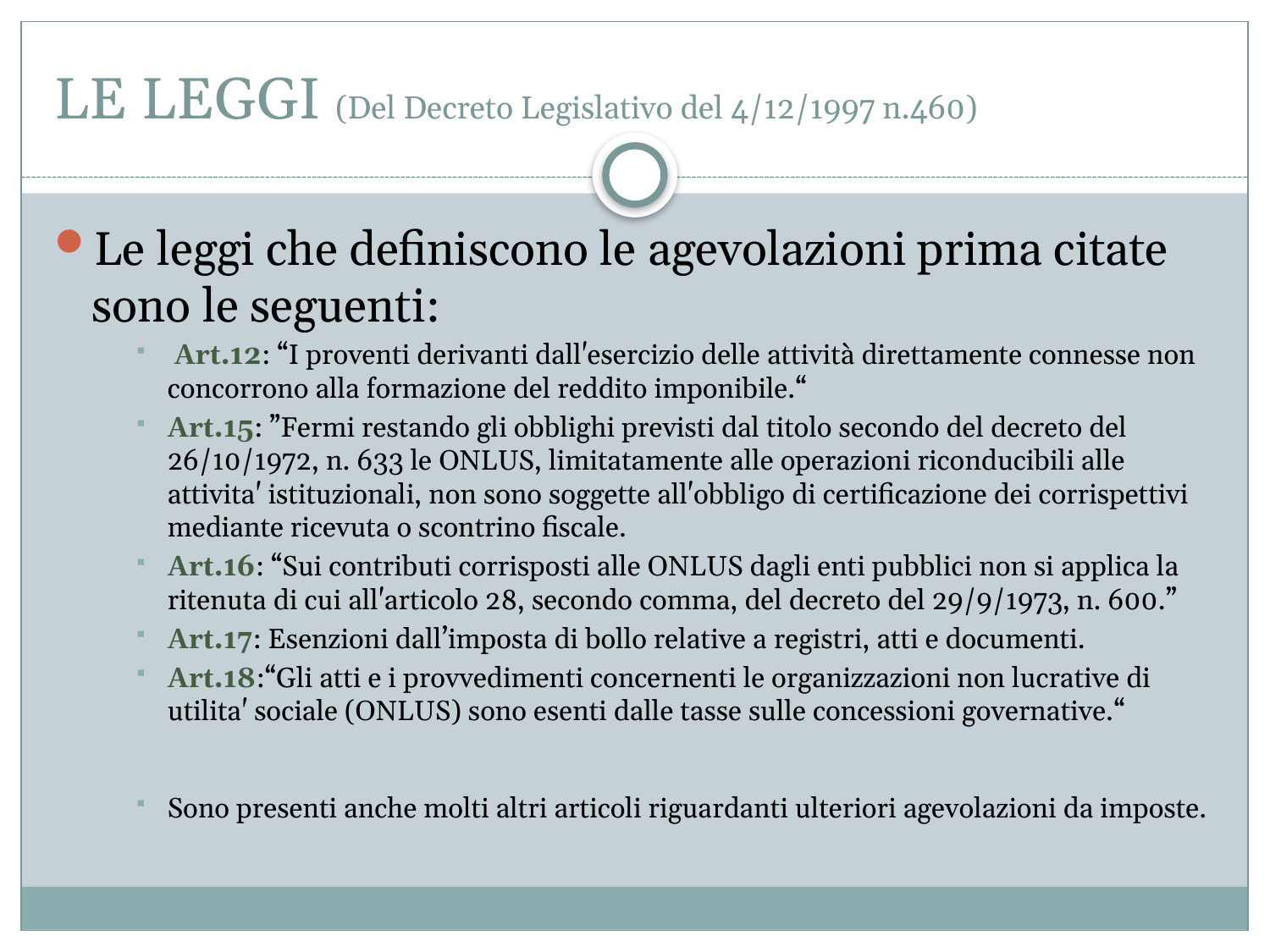

# LE LEGGI (Del Decreto Legislativo del 4/12/1997 n.460)
Le leggi che definiscono le agevolazioni prima citate sono le seguenti:
 Art.12: “I proventi derivanti dall'esercizio delle attività direttamente connesse non concorrono alla formazione del reddito imponibile.“
Art.15: ”Fermi restando gli obblighi previsti dal titolo secondo del decreto del 26/10/1972, n. 633 le ONLUS, limitatamente alle operazioni riconducibili alle attivita' istituzionali, non sono soggette all'obbligo di certificazione dei corrispettivi mediante ricevuta o scontrino fiscale.
Art.16: “Sui contributi corrisposti alle ONLUS dagli enti pubblici non si applica la ritenuta di cui all'articolo 28, secondo comma, del decreto del 29/9/1973, n. 600.”
Art.17: Esenzioni dall’imposta di bollo relative a registri, atti e documenti.
Art.18:“Gli atti e i provvedimenti concernenti le organizzazioni non lucrative di utilita' sociale (ONLUS) sono esenti dalle tasse sulle concessioni governative.“

Sono presenti anche molti altri articoli riguardanti ulteriori agevolazioni da imposte.